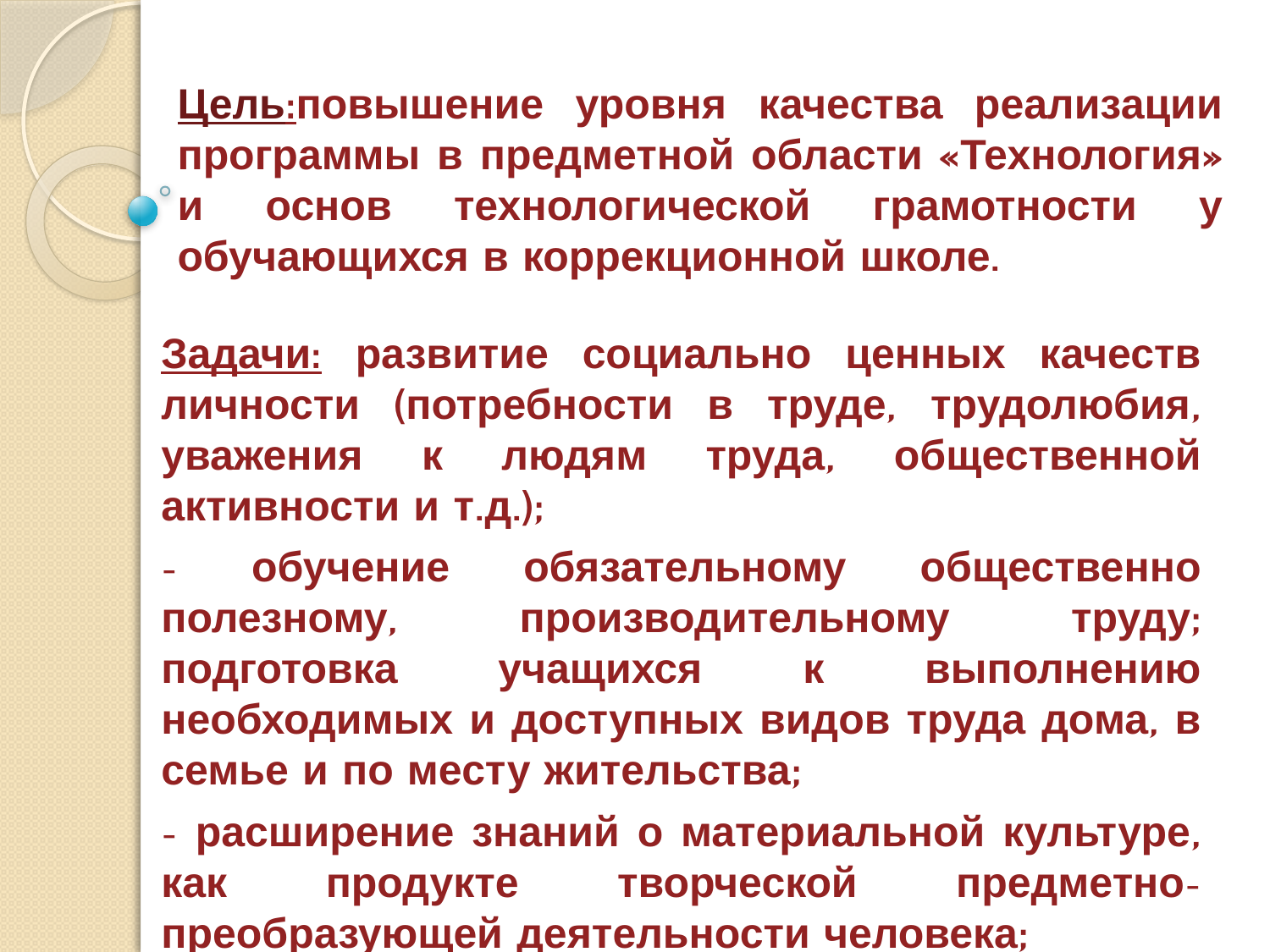

# Цель:повышение уровня качества реализации программы в предметной области «Технология» и основ технологической грамотности у обучающихся в коррекционной школе.
Задачи: развитие социально ценных качеств личности (потребности в труде, трудолюбия, уважения к людям труда, общественной активности и т.д.);
- обучение обязательному общественно полезному, производительному труду; подготовка учащихся к выполнению необходимых и доступных видов труда дома, в семье и по месту жительства;
- расширение знаний о материальной культуре, как продукте творческой предметно-преобразующей деятельности человека;